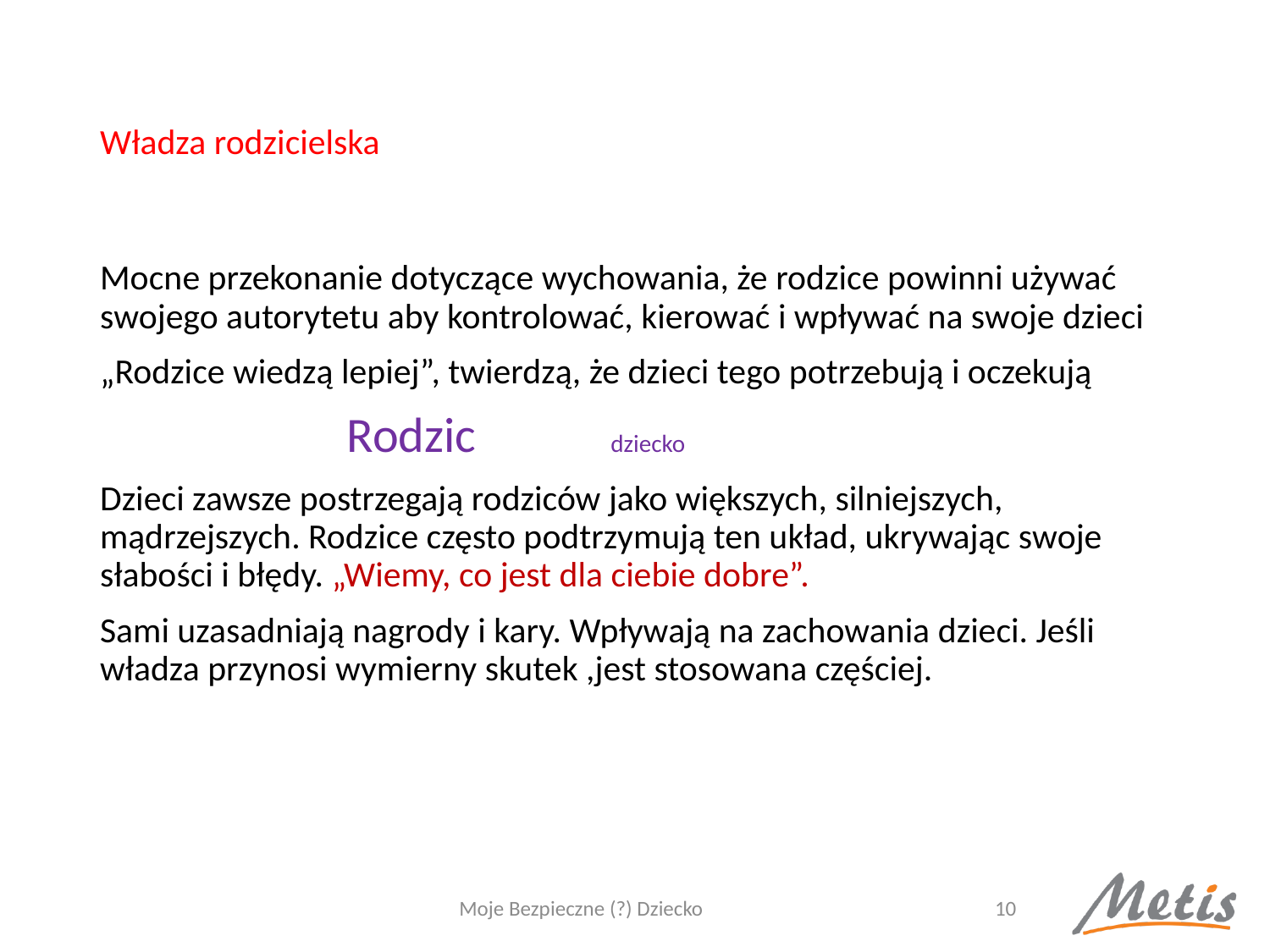

# Władza rodzicielska
Mocne przekonanie dotyczące wychowania, że rodzice powinni używać swojego autorytetu aby kontrolować, kierować i wpływać na swoje dzieci
„Rodzice wiedzą lepiej”, twierdzą, że dzieci tego potrzebują i oczekują
                      Rodzic            dziecko
Dzieci zawsze postrzegają rodziców jako większych, silniejszych, mądrzejszych. Rodzice często podtrzymują ten układ, ukrywając swoje słabości i błędy. „Wiemy, co jest dla ciebie dobre”.
Sami uzasadniają nagrody i kary. Wpływają na zachowania dzieci. Jeśli władza przynosi wymierny skutek ,jest stosowana częściej.
Moje Bezpieczne (?) Dziecko
10